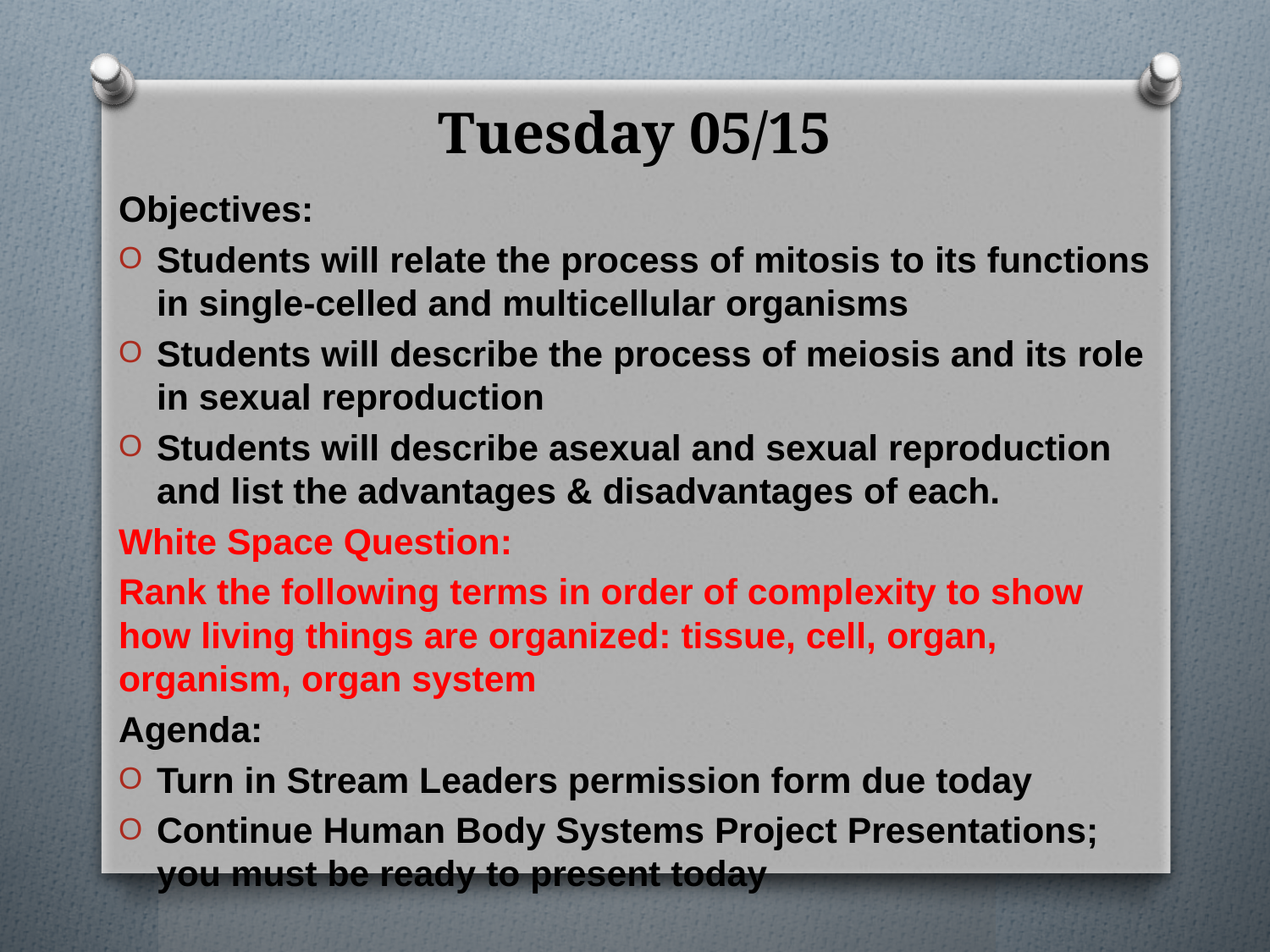

# Tuesday 05/15
Objectives:
Students will relate the process of mitosis to its functions in single-celled and multicellular organisms
Students will describe the process of meiosis and its role in sexual reproduction
Students will describe asexual and sexual reproduction and list the advantages & disadvantages of each.
White Space Question:
Rank the following terms in order of complexity to show how living things are organized: tissue, cell, organ, organism, organ system
Agenda:
Turn in Stream Leaders permission form due today
Continue Human Body Systems Project Presentations; you must be ready to present today